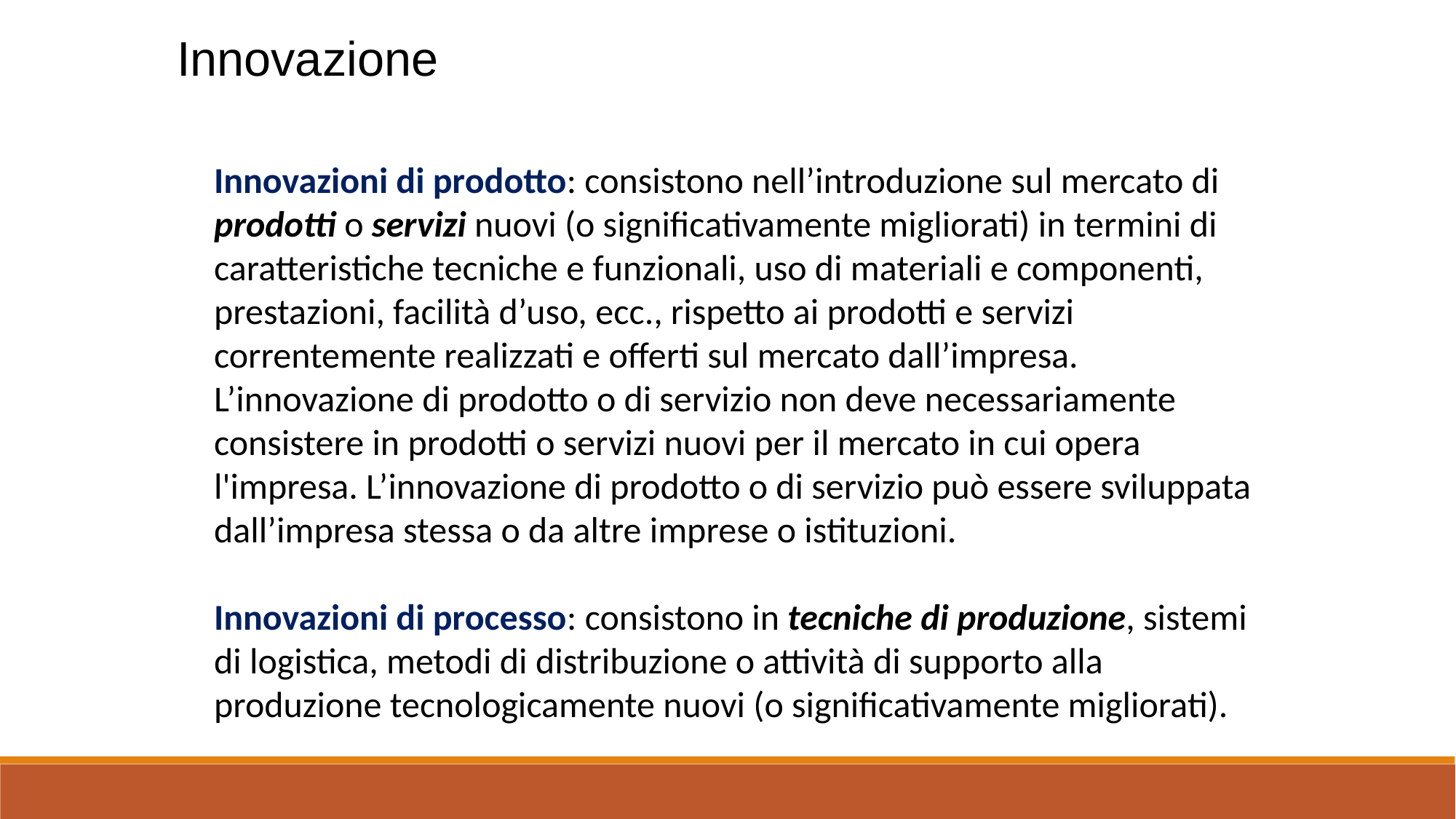

Innovazione

Innovazioni di prodotto: consistono nell’introduzione sul mercato di prodotti o servizi nuovi (o significativamente migliorati) in termini di caratteristiche tecniche e funzionali, uso di materiali e componenti, prestazioni, facilità d’uso, ecc., rispetto ai prodotti e servizi correntemente realizzati e offerti sul mercato dall’impresa. L’innovazione di prodotto o di servizio non deve necessariamente consistere in prodotti o servizi nuovi per il mercato in cui opera l'impresa. L’innovazione di prodotto o di servizio può essere sviluppata dall’impresa stessa o da altre imprese o istituzioni.

Innovazioni di processo: consistono in tecniche di produzione, sistemi di logistica, metodi di distribuzione o attività di supporto alla produzione tecnologicamente nuovi (o significativamente migliorati).